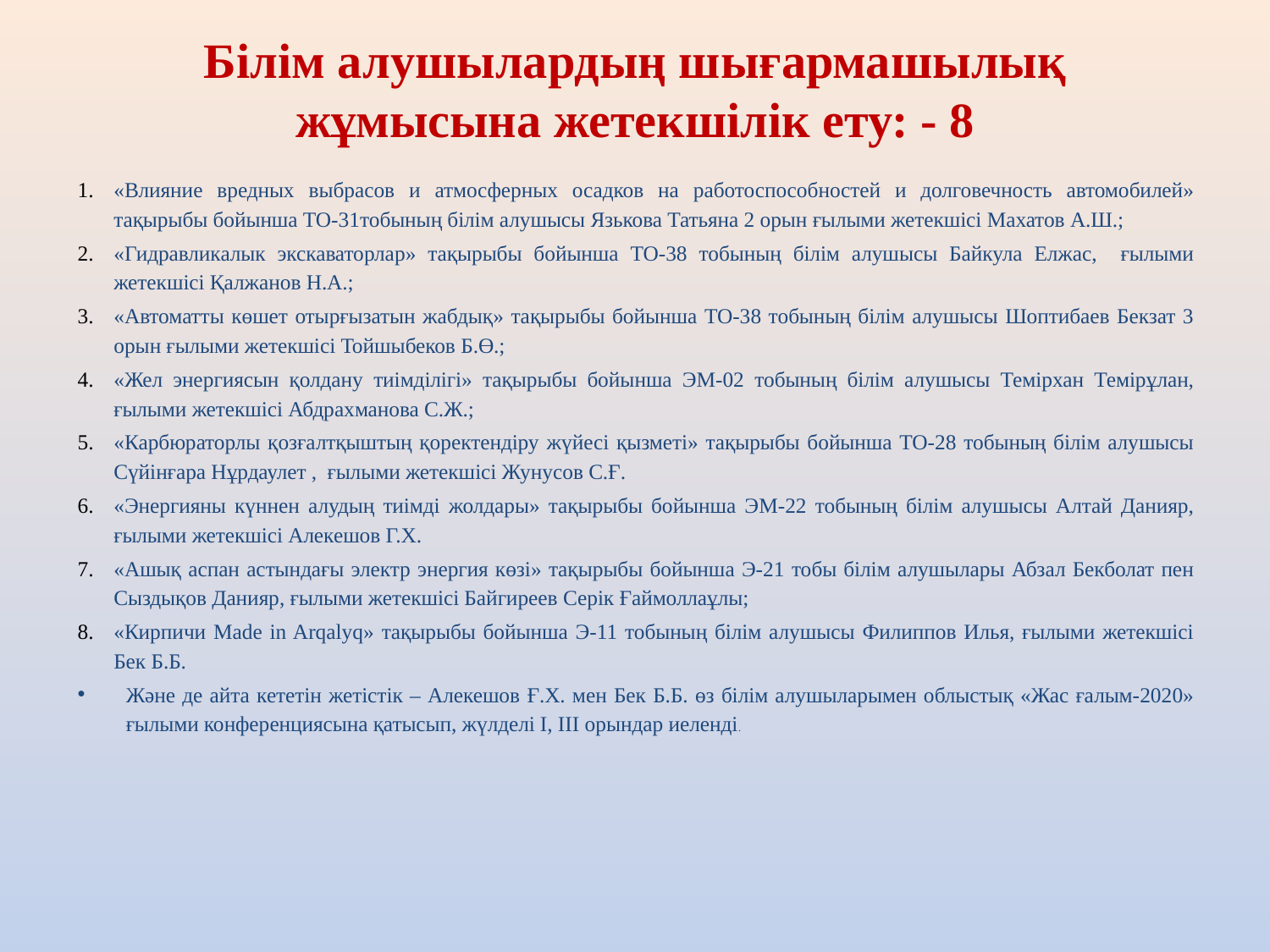

# Білім алушылардың шығармашылық жұмысына жетекшілік ету: - 8
«Влияние вредных выбрасов и атмосферных осадков на работоспособностей и долговечность автомобилей» тақырыбы бойынша ТО-31тобының білім алушысы Язькова Татьяна 2 орын ғылыми жетекшісі Махатов А.Ш.;
«Гидравликалык экскаваторлар» тақырыбы бойынша ТО-38 тобының білім алушысы Байкула Елжас,  ғылыми жетекшісі Қалжанов Н.А.;
«Автоматты көшет отырғызатын жабдық» тақырыбы бойынша ТО-38 тобының білім алушысы Шоптибаев Бекзат 3 орын ғылыми жетекшісі Тойшыбеков Б.Ө.;
«Жел энергиясын қолдану тиімділігі» тақырыбы бойынша ЭМ-02 тобының білім алушысы Темірхан Темірұлан, ғылыми жетекшісі Абдрахманова С.Ж.;
«Карбюраторлы қозғалтқыштың қоректендіру жүйесі қызметі» тақырыбы бойынша ТО-28 тобының білім алушысы Сүйінғара Нұрдаулет ,  ғылыми жетекшісі Жунусов С.Ғ.
«Энергияны күннен алудың тиімді жолдары» тақырыбы бойынша ЭМ-22 тобының білім алушысы Алтай Данияр, ғылыми жетекшісі Алекешов Г.Х.
«Ашық аспан астындағы электр энергия көзі» тақырыбы бойынша Э-21 тобы білім алушылары Абзал Бекболат пен Сыздықов Данияр, ғылыми жетекшісі Байгиреев Серік Ғаймоллаұлы;
«Кирпичи Made in Arqalyq» тақырыбы бойынша Э-11 тобының білім алушысы Филиппов Илья, ғылыми жетекшісі Бек Б.Б.
Және де айта кететін жетістік – Алекешов Ғ.Х. мен Бек Б.Б. өз білім алушыларымен облыстық «Жас ғалым-2020» ғылыми конференциясына қатысып, жүлделі І, ІІІ орындар иеленді.